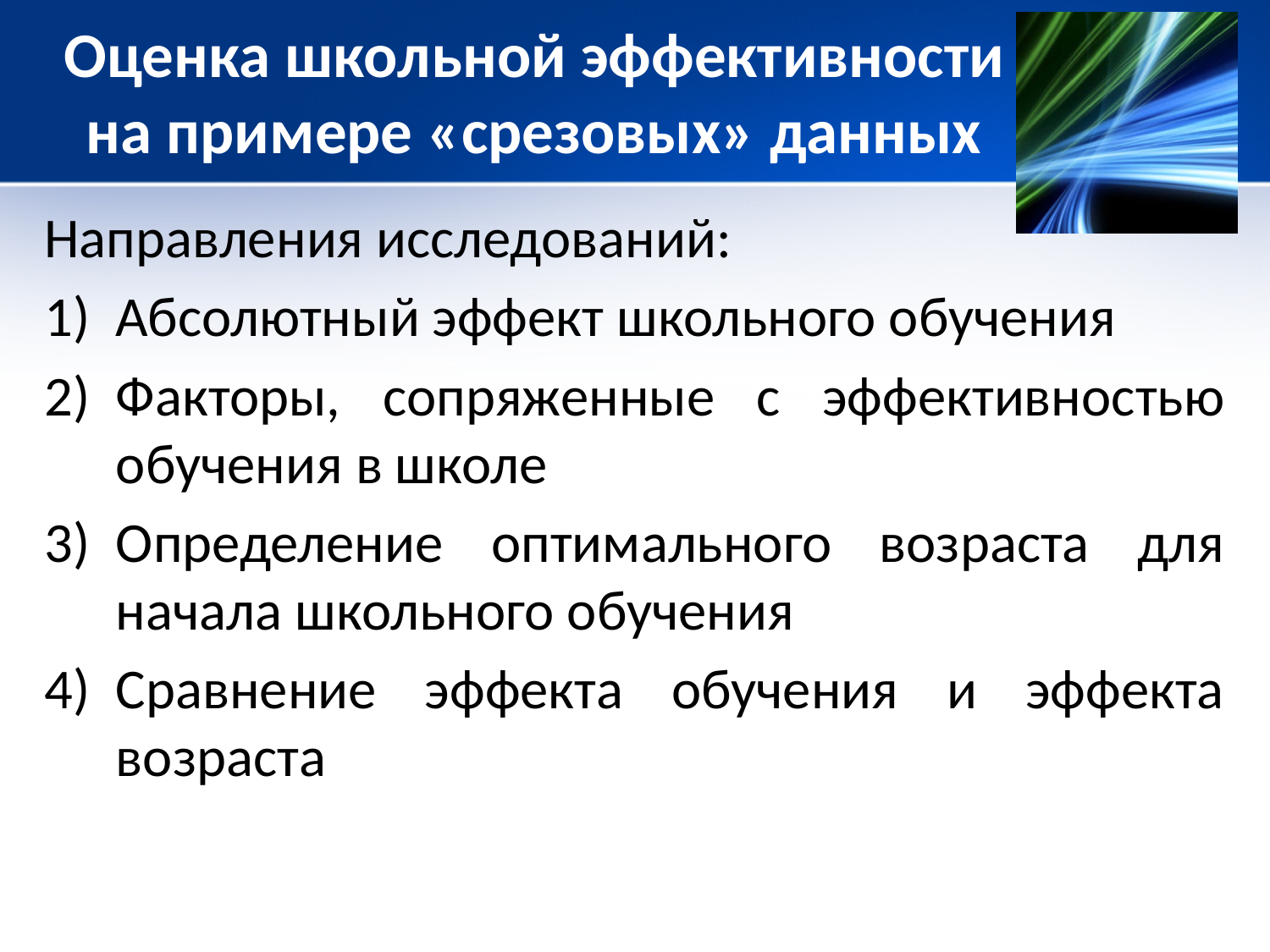

# Оценка школьной эффективности на примере «срезовых» данных
Направления исследований:
Абсолютный эффект школьного обучения
Факторы, сопряженные с эффективностью обучения в школе
Определение оптимального возраста для начала школьного обучения
Сравнение эффекта обучения и эффекта возраста